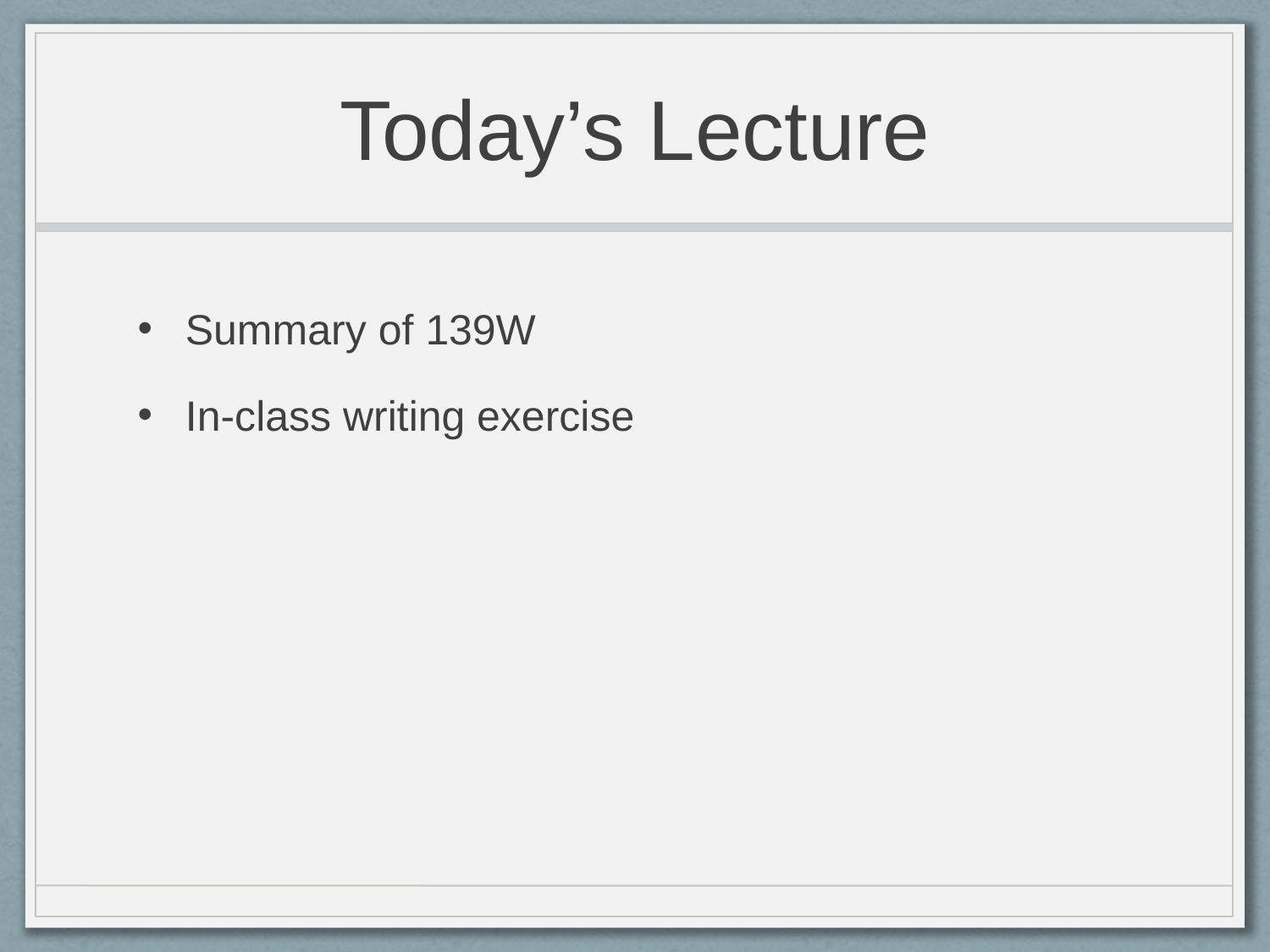

# Today’s Lecture
Summary of 139W
In-class writing exercise